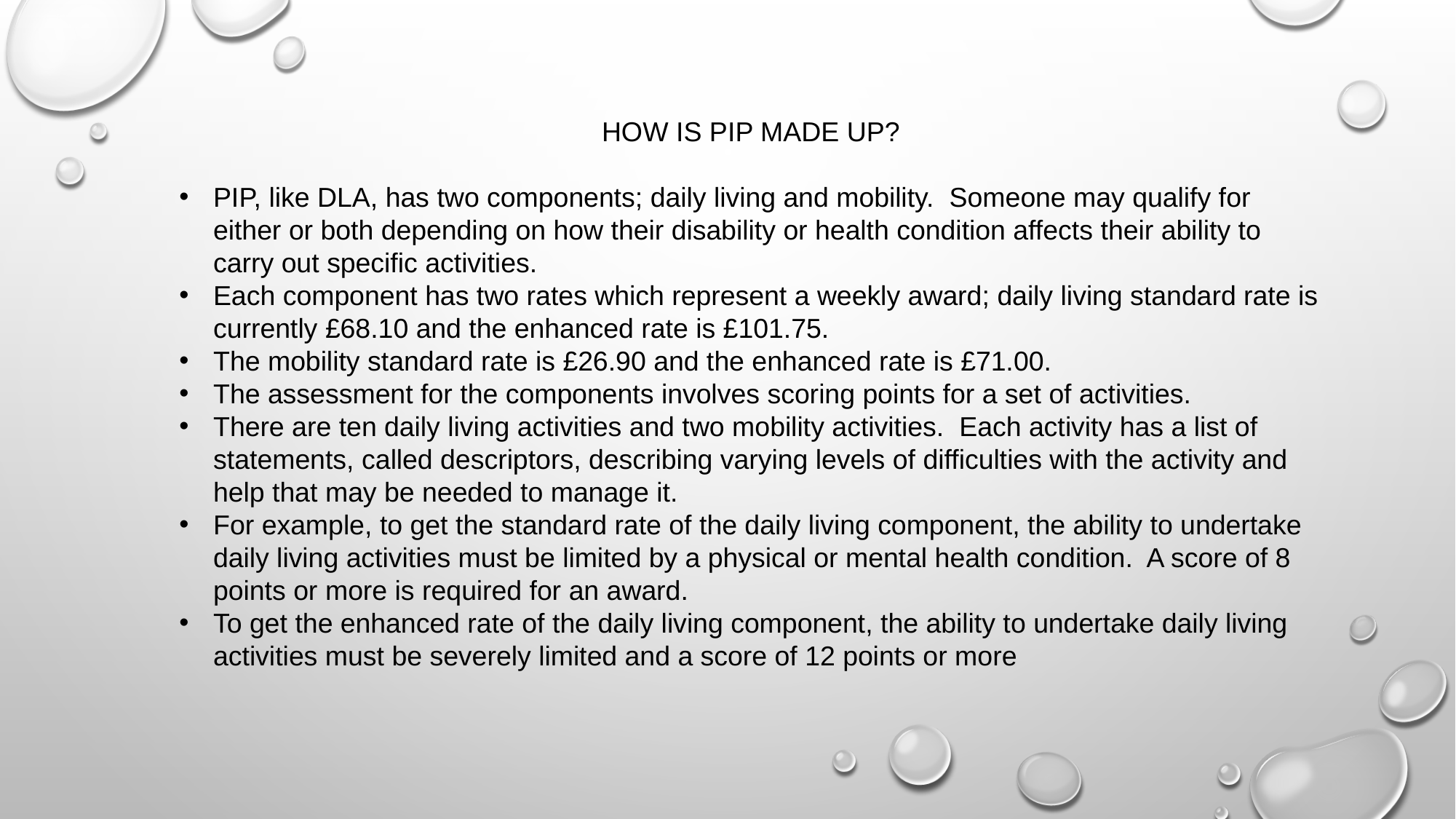

HOW IS PIP MADE UP?

PIP, like DLA, has two components; daily living and mobility.  Someone may qualify for either or both depending on how their disability or health condition affects their ability to carry out specific activities.
Each component has two rates which represent a weekly award; daily living standard rate is currently £68.10 and the enhanced rate is £101.75.
The mobility standard rate is £26.90 and the enhanced rate is £71.00.
The assessment for the components involves scoring points for a set of activities.
There are ten daily living activities and two mobility activities.  Each activity has a list of statements, called descriptors, describing varying levels of difficulties with the activity and help that may be needed to manage it.
For example, to get the standard rate of the daily living component, the ability to undertake daily living activities must be limited by a physical or mental health condition.  A score of 8 points or more is required for an award.
To get the enhanced rate of the daily living component, the ability to undertake daily living activities must be severely limited and a score of 12 points or more